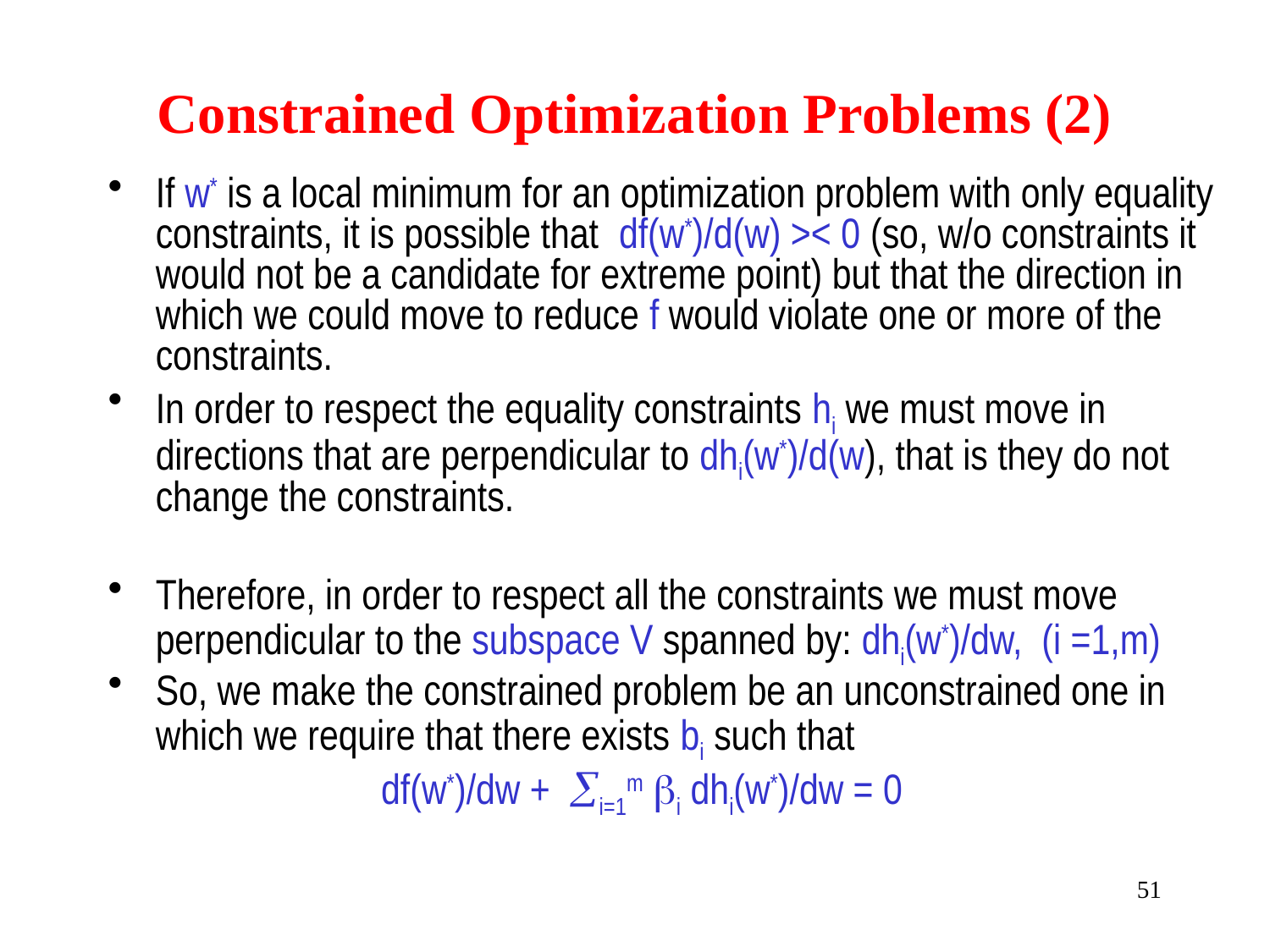

# Constrained Optimization Problems (2)
If w* is a local minimum for an optimization problem with only equality constraints, it is possible that  df(w*)/d(w) >< 0 (so, w/o constraints it would not be a candidate for extreme point) but that the direction in which we could move to reduce f would violate one or more of the constraints.
In order to respect the equality constraints hi we must move in directions that are perpendicular to dhi(w*)/d(w), that is they do not change the constraints.

Therefore, in order to respect all the constraints we must move perpendicular to the subspace V spanned by: dhi(w*)/dw,  (i =1,m)
So, we make the constrained problem be an unconstrained one in which we require that there exists bi such that
df(w*)/dw +  ∑i=1m βi dhi(w*)/dw = 0
51